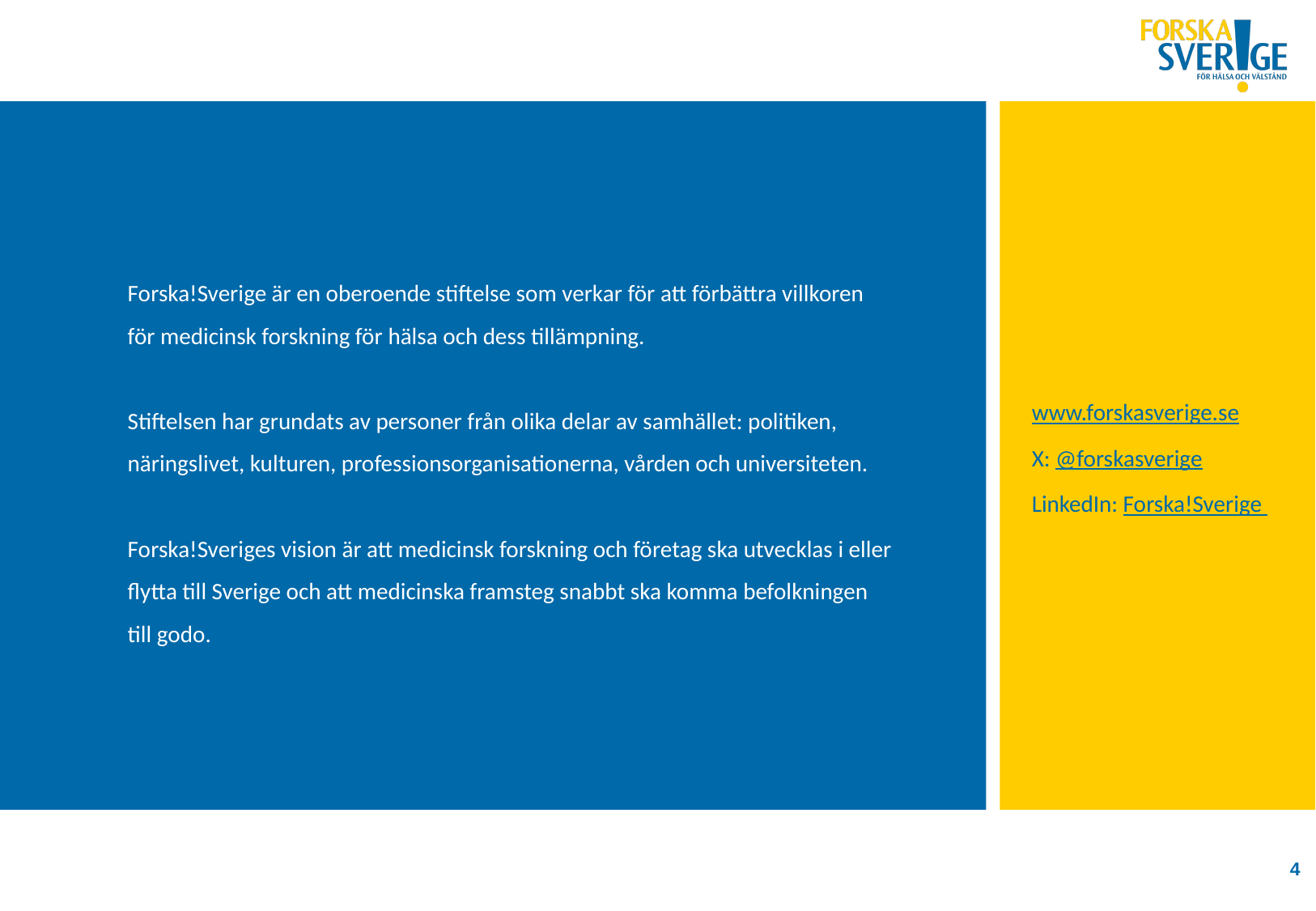

# Forska!Sverige är en oberoende stiftelse som verkar för att förbättra villkoren för medicinsk forskning för hälsa och dess tillämpning. Stiftelsen har grundats av personer från olika delar av samhället: politiken, näringslivet, kulturen, professionsorganisationerna, vården och universiteten. Forska!Sveriges vision är att medicinsk forskning och företag ska utvecklas i eller flytta till Sverige och att medicinska framsteg snabbt ska komma befolkningen till godo.
www.forskasverige.se
X: @forskasverige
LinkedIn: Forska!Sverige
4